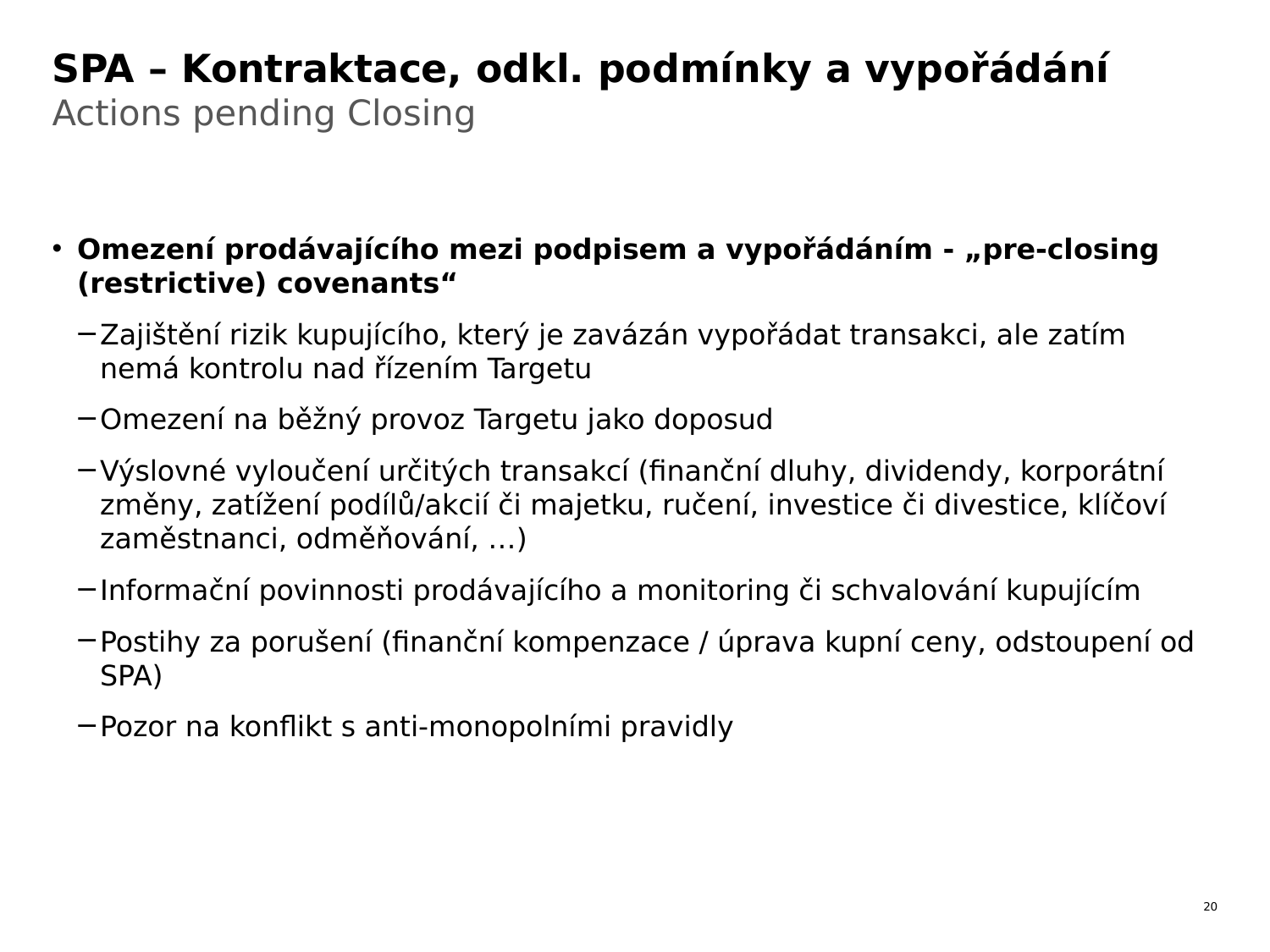

# SPA – Kontraktace, odkl. podmínky a vypořádání
Actions pending Closing
Omezení prodávajícího mezi podpisem a vypořádáním - „pre-closing (restrictive) covenants“
Zajištění rizik kupujícího, který je zavázán vypořádat transakci, ale zatím nemá kontrolu nad řízením Targetu
Omezení na běžný provoz Targetu jako doposud
Výslovné vyloučení určitých transakcí (finanční dluhy, dividendy, korporátní změny, zatížení podílů/akcií či majetku, ručení, investice či divestice, klíčoví zaměstnanci, odměňování, …)
Informační povinnosti prodávajícího a monitoring či schvalování kupujícím
Postihy za porušení (finanční kompenzace / úprava kupní ceny, odstoupení od SPA)
Pozor na konflikt s anti-monopolními pravidly